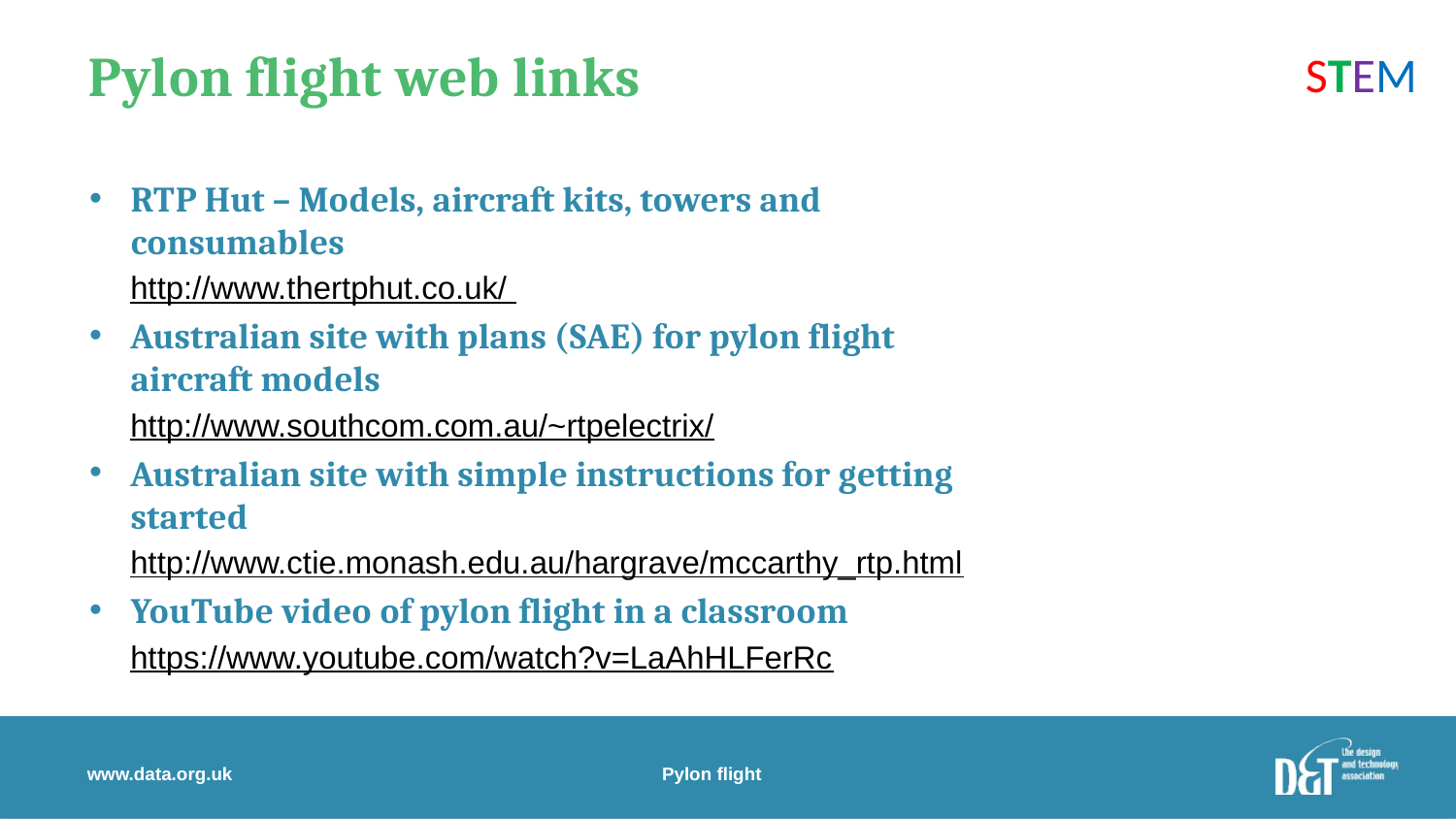

# Pylon flight web links
STEM
RTP Hut – Models, aircraft kits, towers and consumables
http://www.thertphut.co.uk/
Australian site with plans (SAE) for pylon flight aircraft models
http://www.southcom.com.au/~rtpelectrix/
Australian site with simple instructions for getting started
http://www.ctie.monash.edu.au/hargrave/mccarthy_rtp.html
YouTube video of pylon flight in a classroom
https://www.youtube.com/watch?v=LaAhHLFerRc